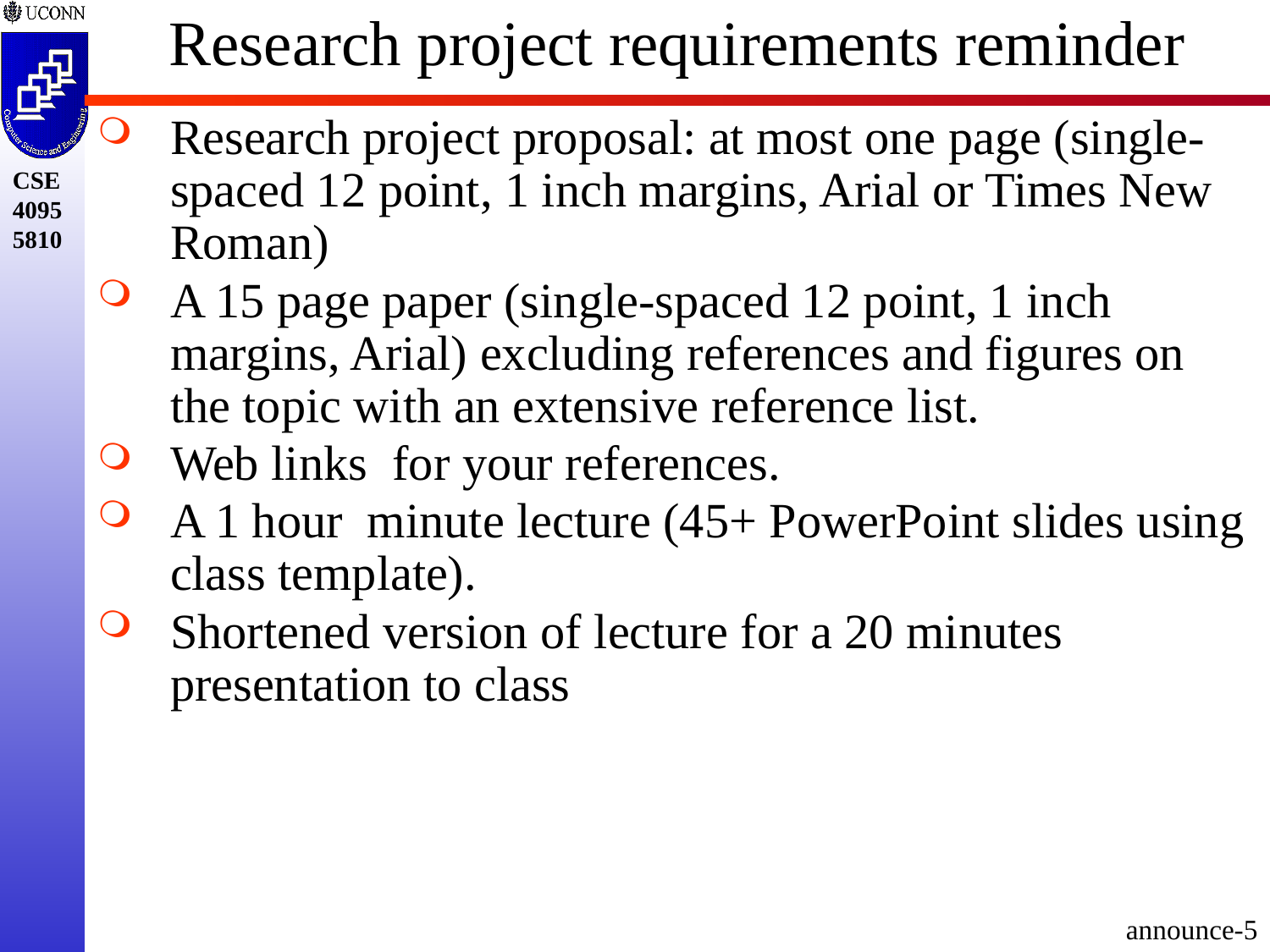

# Research project requirements reminder
Research project proposal: at most one page (single-spaced 12 point, 1 inch margins, Arial or Times New Roman)
A 15 page paper (single-spaced 12 point, 1 inch margins, Arial) excluding references and figures on the topic with an extensive reference list.
Web links  for your references.
A 1 hour  minute lecture (45+ PowerPoint slides using class template).
Shortened version of lecture for a 20 minutes presentation to class